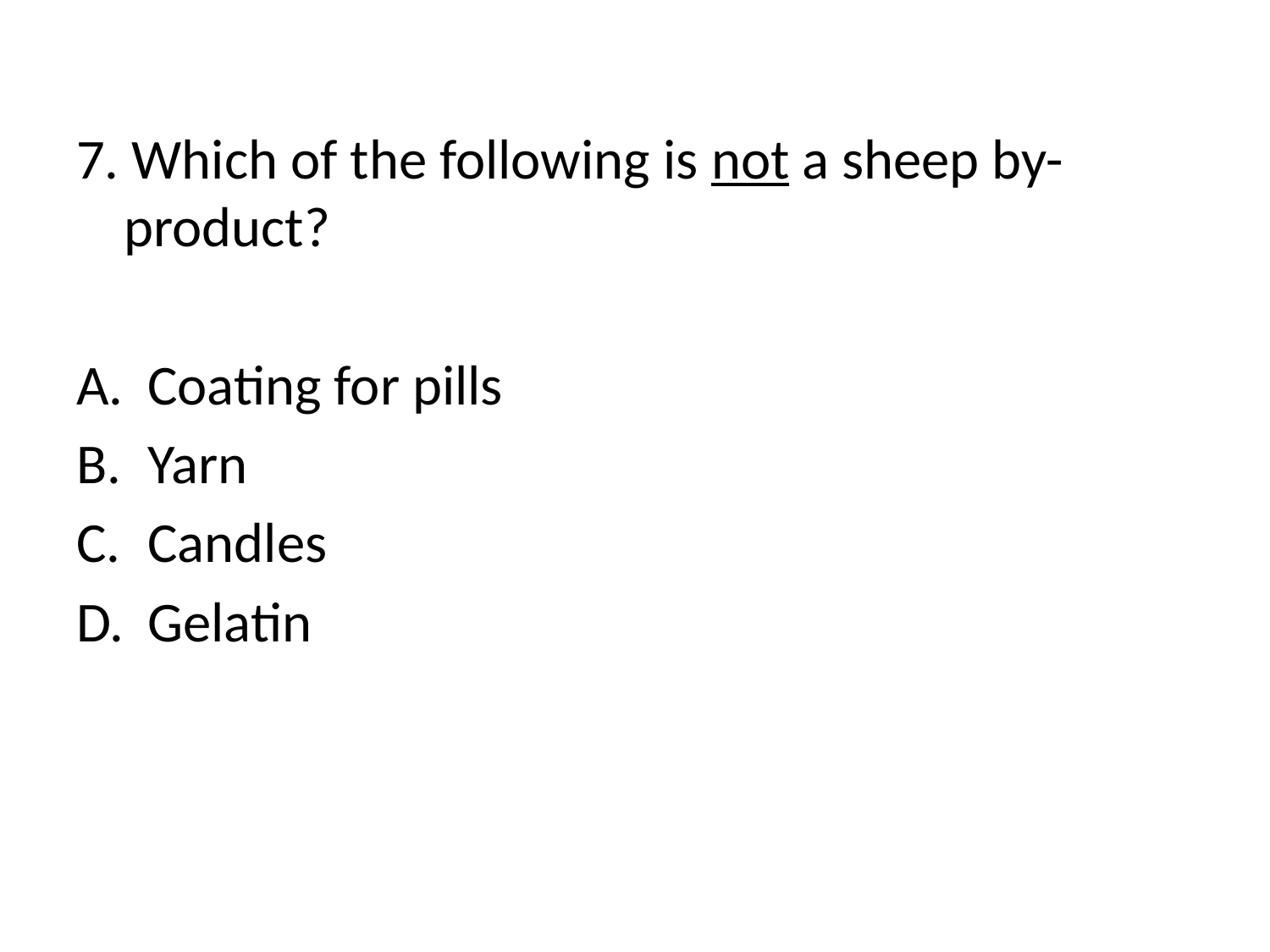

7. Which of the following is not a sheep by-product?

Coating for pills
Yarn
Candles
Gelatin